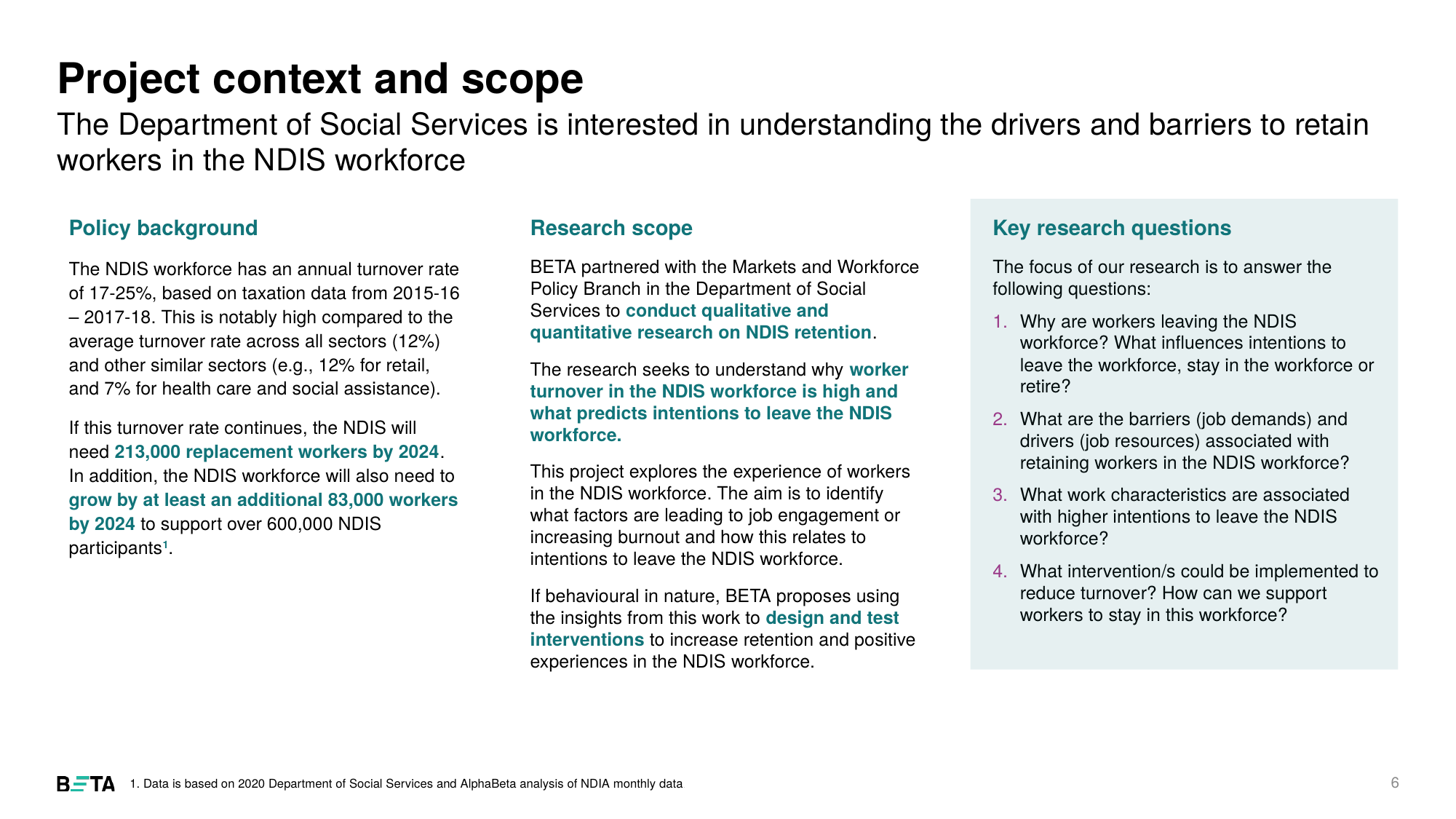

# Project context and scope
The Department of Social Services is interested in understanding the drivers and barriers to retain workers in the NDIS workforce

Key research questions
The focus of our research is to answer the following questions:
Why are workers leaving the NDIS workforce? What influences intentions to leave the workforce, stay in the workforce or retire?
What are the barriers (job demands) and drivers (job resources) associated with retaining workers in the NDIS workforce?
What work characteristics are associated with higher intentions to leave the NDIS workforce?
What intervention/s could be implemented to reduce turnover? How can we support workers to stay in this workforce?

Policy background
The NDIS workforce has an annual turnover rate of 17-25%, based on taxation data from 2015-16 – 2017-18. This is notably high compared to the average turnover rate across all sectors (12%) and other similar sectors (e.g., 12% for retail, and 7% for health care and social assistance).
If this turnover rate continues, the NDIS will need 213,000 replacement workers by 2024. In addition, the NDIS workforce will also need to grow by at least an additional 83,000 workers by 2024 to support over 600,000 NDIS participants1.
Research scope
BETA partnered with the Markets and Workforce Policy Branch in the Department of Social Services to conduct qualitative and quantitative research on NDIS retention.
The research seeks to understand why worker turnover in the NDIS workforce is high and what predicts intentions to leave the NDIS workforce.
This project explores the experience of workers in the NDIS workforce. The aim is to identify what factors are leading to job engagement or increasing burnout and how this relates to intentions to leave the NDIS workforce.
If behavioural in nature, BETA proposes using the insights from this work to design and test interventions to increase retention and positive experiences in the NDIS workforce.
1. Data is based on 2020 Department of Social Services and AlphaBeta analysis of NDIA monthly data.
6